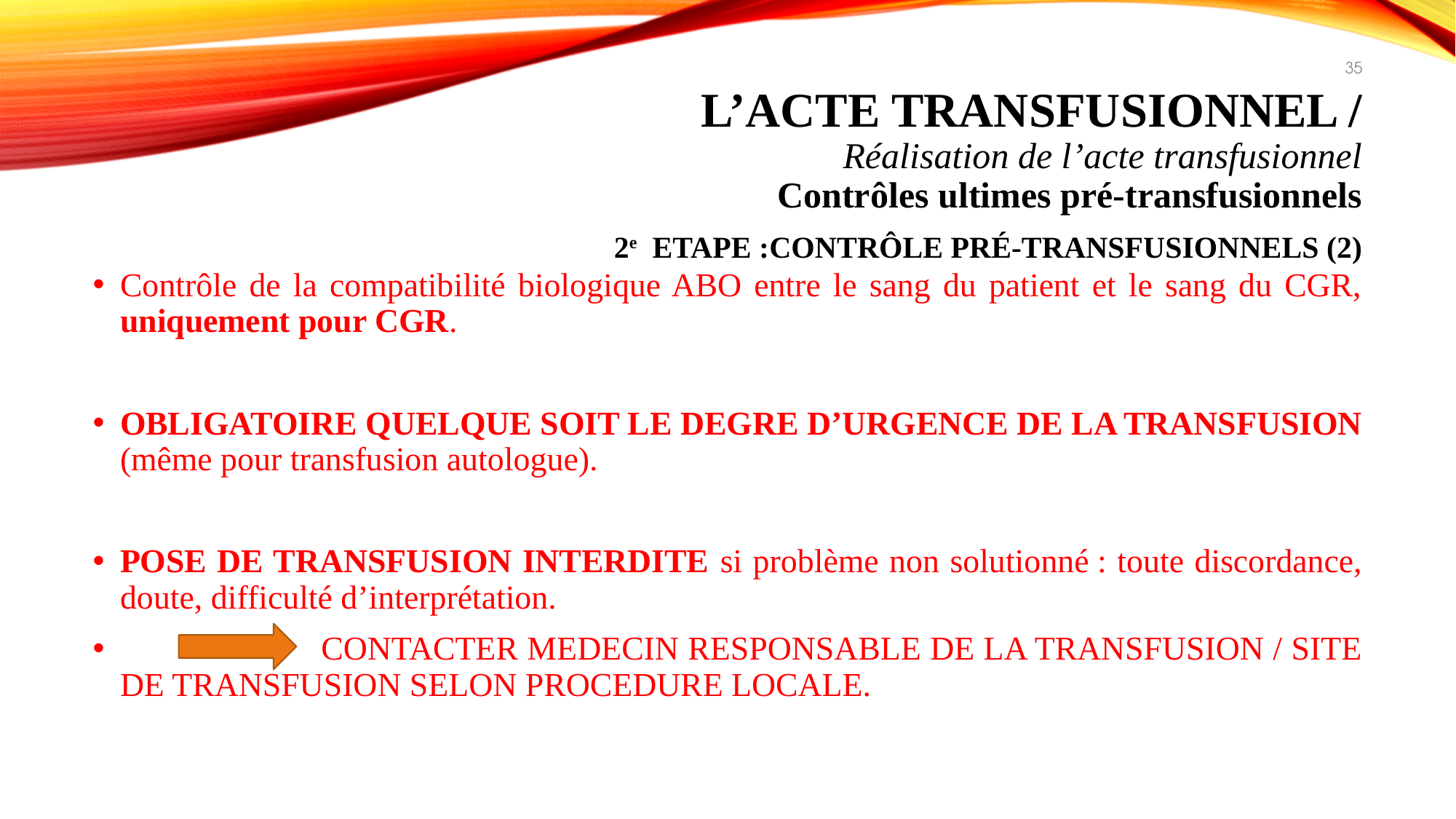

35
# L’acte transfusionnel / Réalisation de l’acte transfusionnel Contrôles ultimes pré-transfusionnels 2e  ETAPE :Contrôle pré-transfusionnels (2)
Contrôle de la compatibilité biologique ABO entre le sang du patient et le sang du CGR, uniquement pour CGR.

OBLIGATOIRE QUELQUE SOIT LE DEGRE D’URGENCE DE LA TRANSFUSION (même pour transfusion autologue).

POSE DE TRANSFUSION INTERDITE si problème non solutionné : toute discordance, doute, difficulté d’interprétation.
                      CONTACTER MEDECIN RESPONSABLE DE LA TRANSFUSION / SITE DE TRANSFUSION SELON PROCEDURE LOCALE.